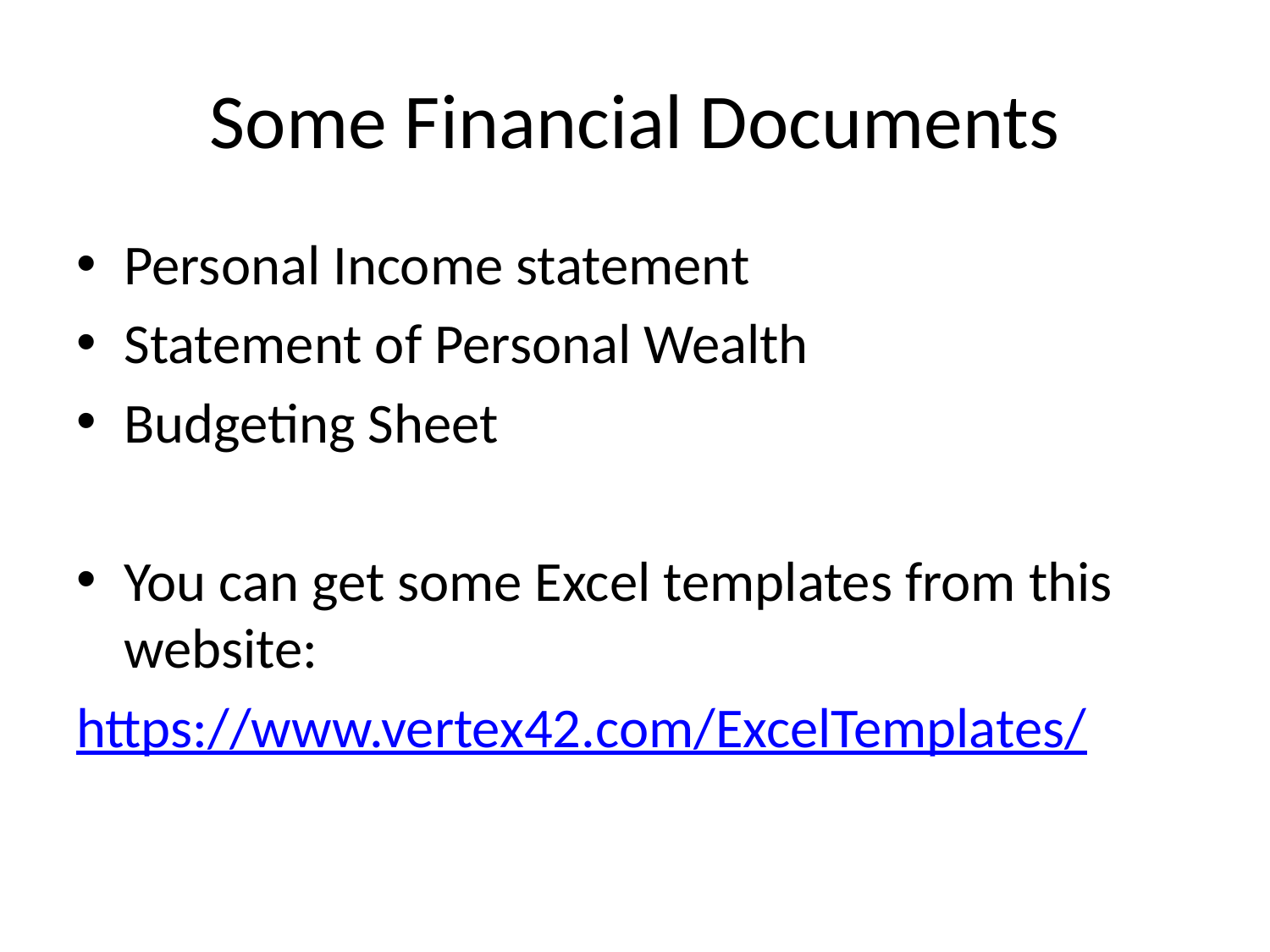

# Some Financial Documents
Personal Income statement
Statement of Personal Wealth
Budgeting Sheet

You can get some Excel templates from this website:
https://www.vertex42.com/ExcelTemplates/